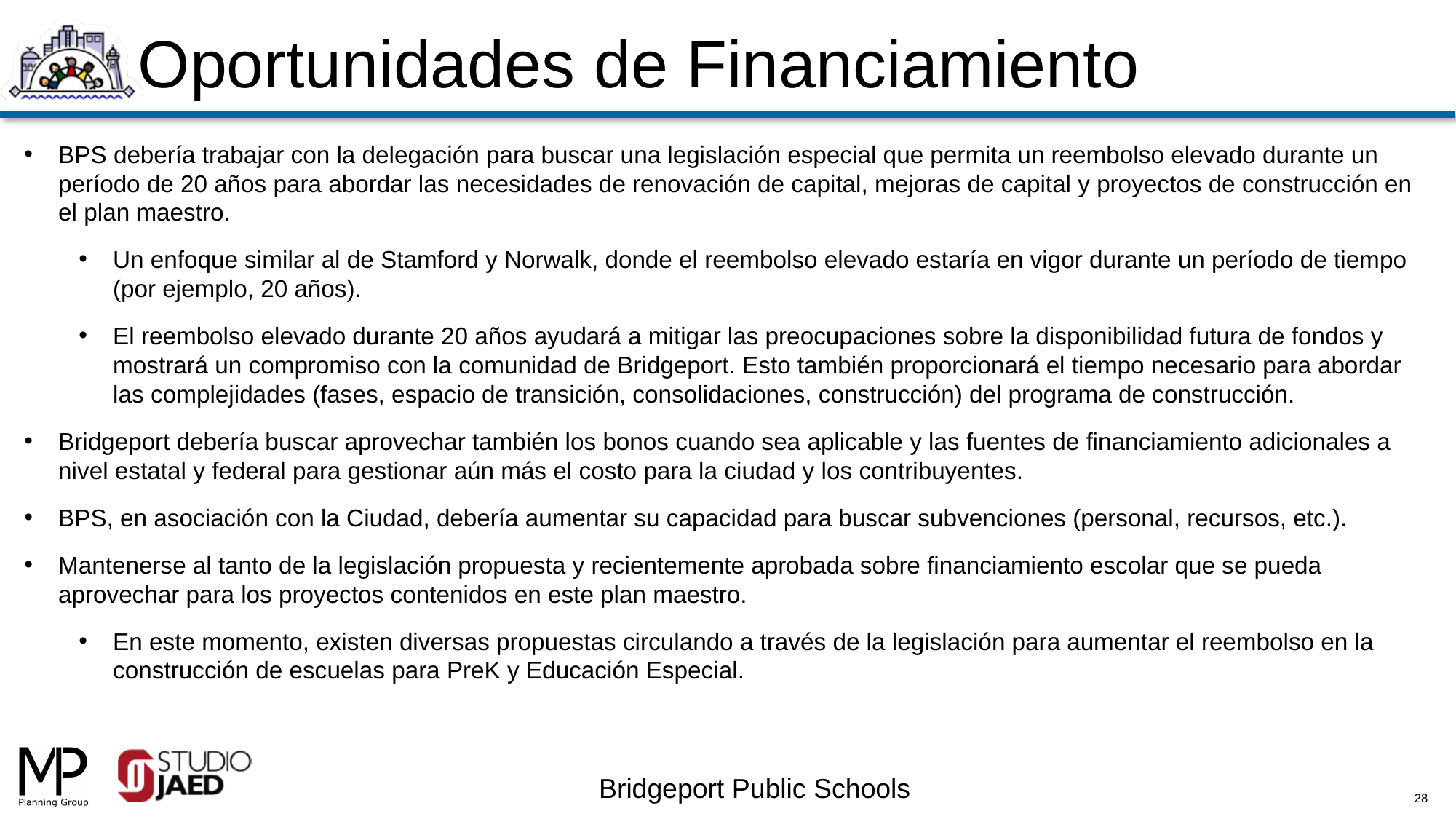

Oportunidades de Financiamiento
BPS debería trabajar con la delegación para buscar una legislación especial que permita un reembolso elevado durante un período de 20 años para abordar las necesidades de renovación de capital, mejoras de capital y proyectos de construcción en el plan maestro.
Un enfoque similar al de Stamford y Norwalk, donde el reembolso elevado estaría en vigor durante un período de tiempo (por ejemplo, 20 años).
El reembolso elevado durante 20 años ayudará a mitigar las preocupaciones sobre la disponibilidad futura de fondos y mostrará un compromiso con la comunidad de Bridgeport. Esto también proporcionará el tiempo necesario para abordar las complejidades (fases, espacio de transición, consolidaciones, construcción) del programa de construcción.
Bridgeport debería buscar aprovechar también los bonos cuando sea aplicable y las fuentes de financiamiento adicionales a nivel estatal y federal para gestionar aún más el costo para la ciudad y los contribuyentes.
BPS, en asociación con la Ciudad, debería aumentar su capacidad para buscar subvenciones (personal, recursos, etc.).
Mantenerse al tanto de la legislación propuesta y recientemente aprobada sobre financiamiento escolar que se pueda aprovechar para los proyectos contenidos en este plan maestro.
En este momento, existen diversas propuestas circulando a través de la legislación para aumentar el reembolso en la construcción de escuelas para PreK y Educación Especial.
28